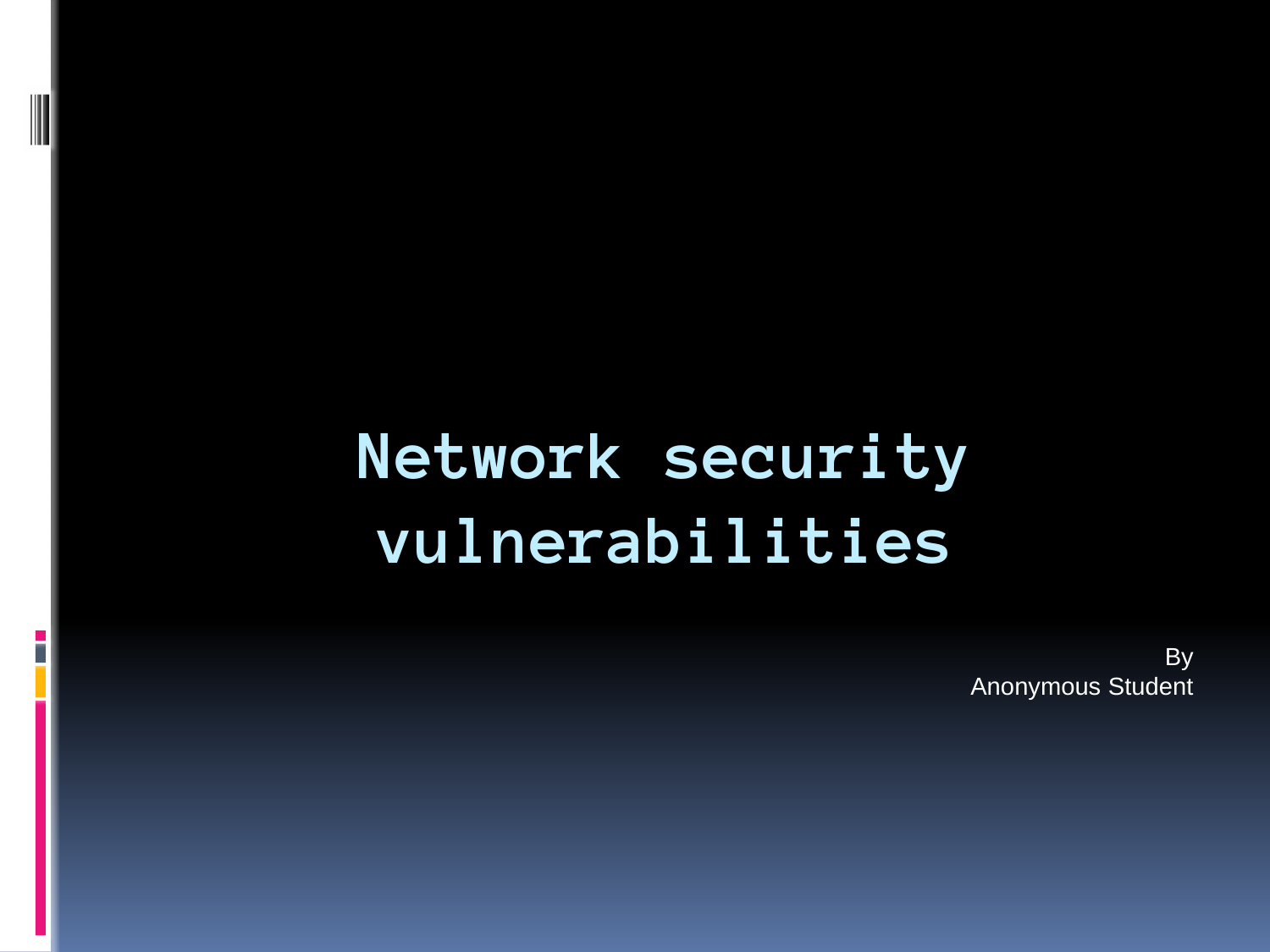

# Network security vulnerabilities
By
Anonymous Student